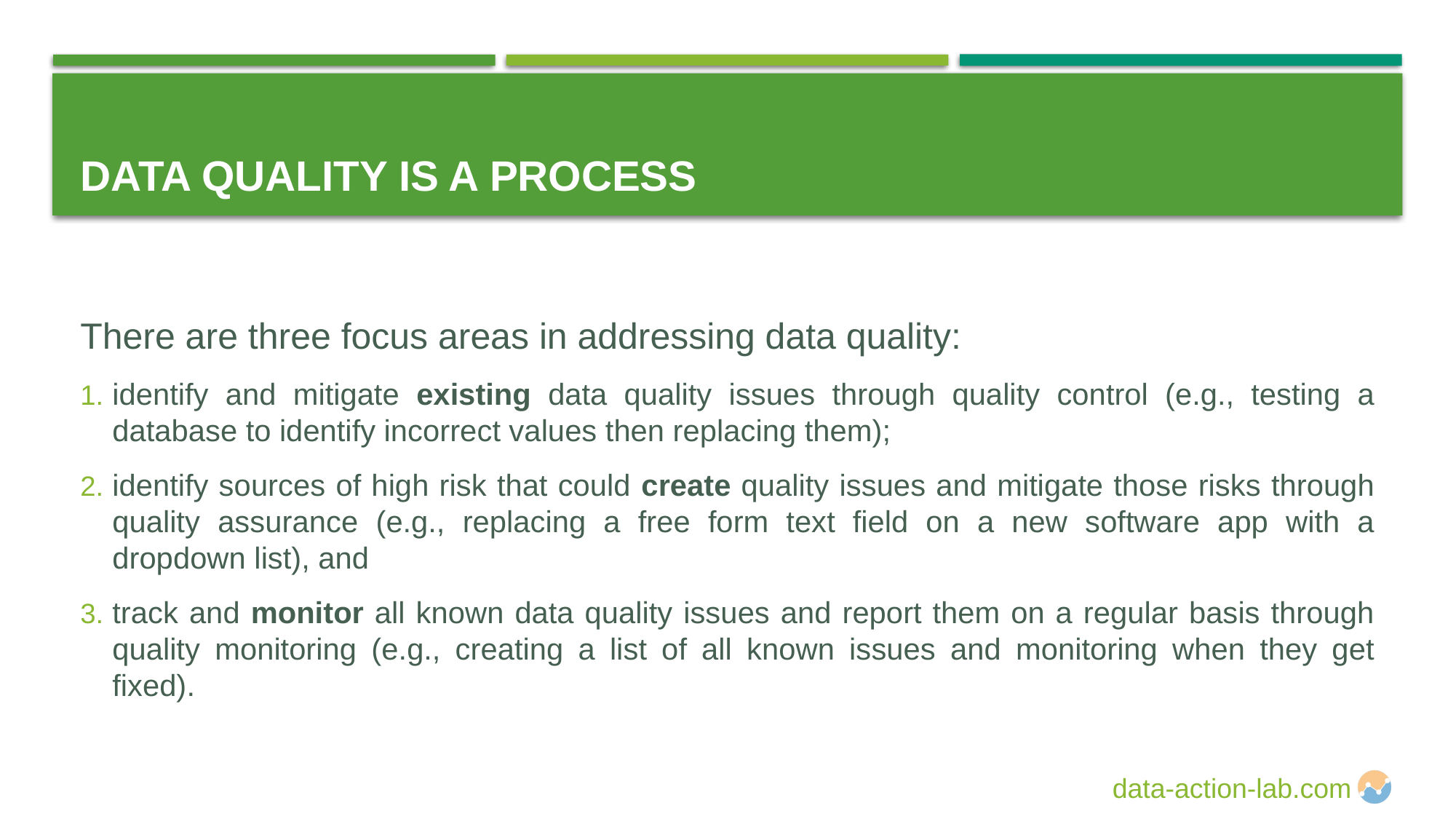

# Data Quality is a process
There are three focus areas in addressing data quality:
identify and mitigate existing data quality issues through quality control (e.g., testing a database to identify incorrect values then replacing them);
identify sources of high risk that could create quality issues and mitigate those risks through quality assurance (e.g., replacing a free form text field on a new software app with a dropdown list), and
track and monitor all known data quality issues and report them on a regular basis through quality monitoring (e.g., creating a list of all known issues and monitoring when they get fixed).